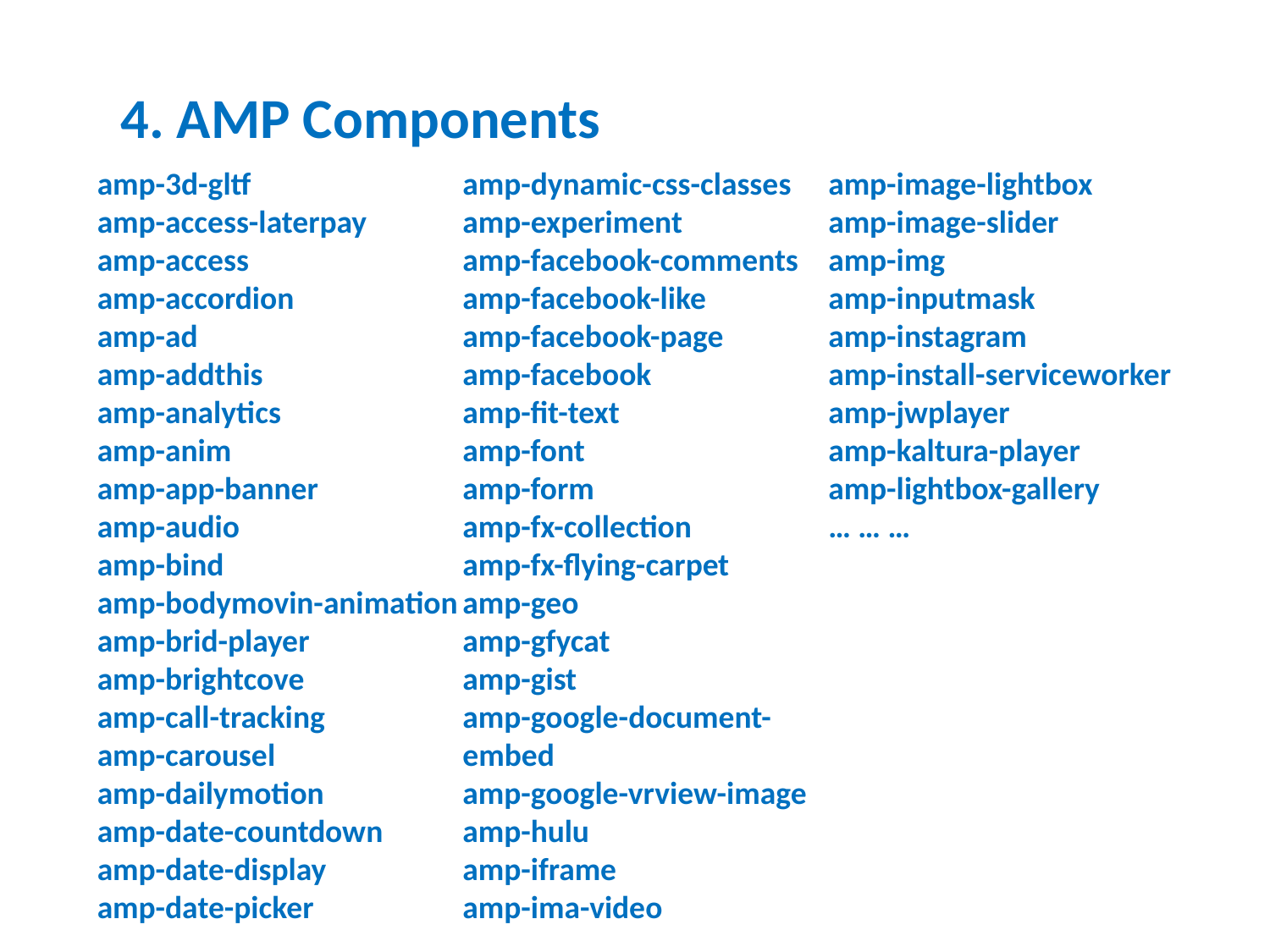

4. AMP Components
amp-3d-gltf
amp-access-laterpay
amp-access
amp-accordion
amp-ad
amp-addthis
amp-analytics
amp-anim
amp-app-banner
amp-audio
amp-bind
amp-bodymovin-animation
amp-brid-player
amp-brightcove
amp-call-tracking
amp-carousel
amp-dailymotion
amp-date-countdown
amp-date-display
amp-date-picker
amp-dynamic-css-classes
amp-experiment
amp-facebook-comments
amp-facebook-like
amp-facebook-page
amp-facebook
amp-fit-text
amp-font
amp-form
amp-fx-collection
amp-fx-flying-carpet
amp-geo
amp-gfycat
amp-gist
amp-google-document-embed
amp-google-vrview-image
amp-hulu
amp-iframe
amp-ima-video
amp-image-lightbox
amp-image-slider
amp-img
amp-inputmask
amp-instagram
amp-install-serviceworker
amp-jwplayer
amp-kaltura-player
amp-lightbox-gallery
… … …